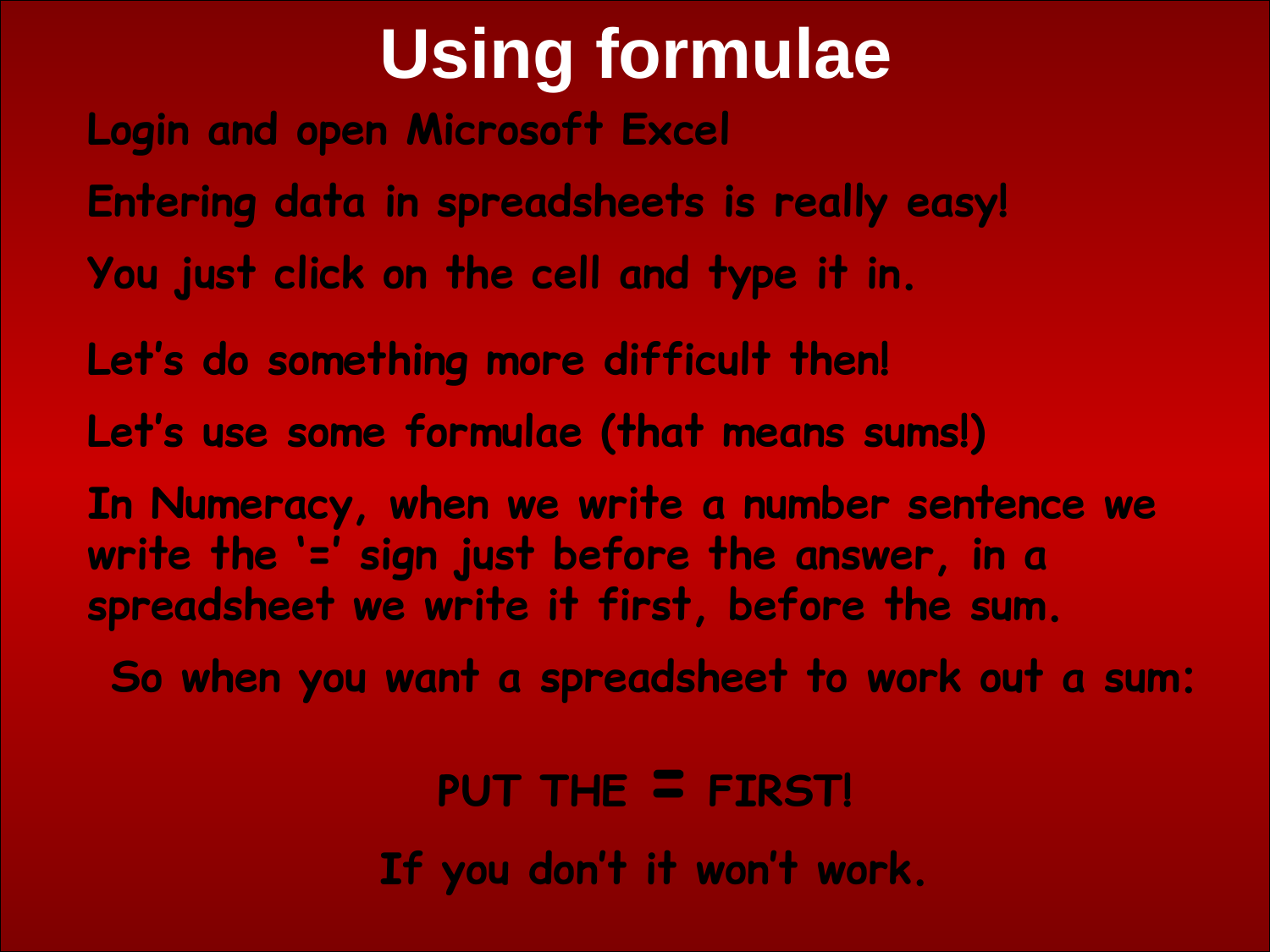

# Using formulae
Login and open Microsoft Excel
Entering data in spreadsheets is really easy!
You just click on the cell and type it in.
Let’s do something more difficult then!
Let’s use some formulae (that means sums!)
In Numeracy, when we write a number sentence we write the ‘=’ sign just before the answer, in a spreadsheet we write it first, before the sum.
So when you want a spreadsheet to work out a sum:
PUT THE = FIRST!
If you don’t it won’t work.